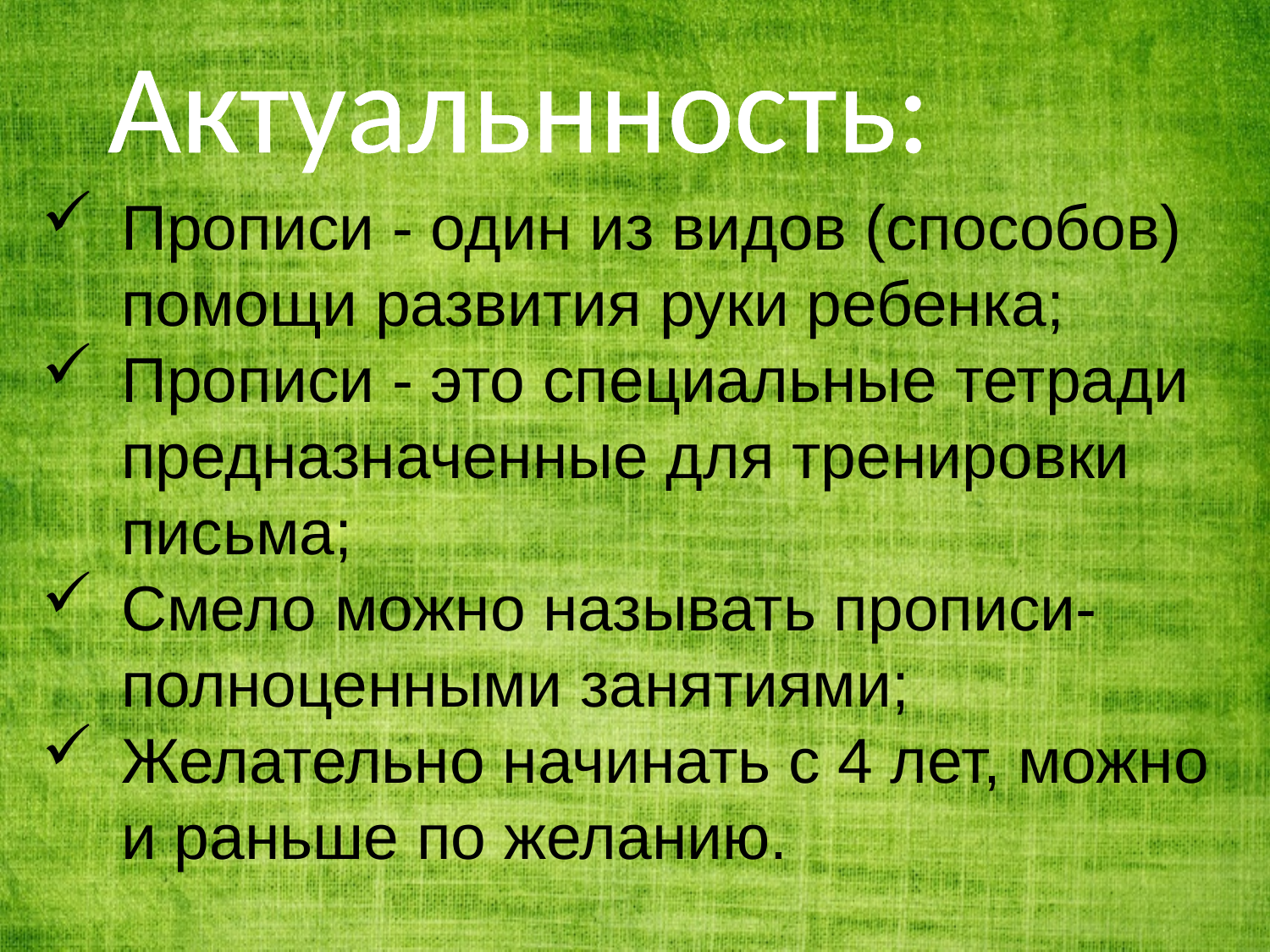

Актуальнность:
Прописи - один из видов (способов) помощи развития руки ребенка;
Прописи - это специальные тетради предназначенные для тренировки письма;
Смело можно называть прописи- полноценными занятиями;
Желательно начинать с 4 лет, можно и раньше по желанию.